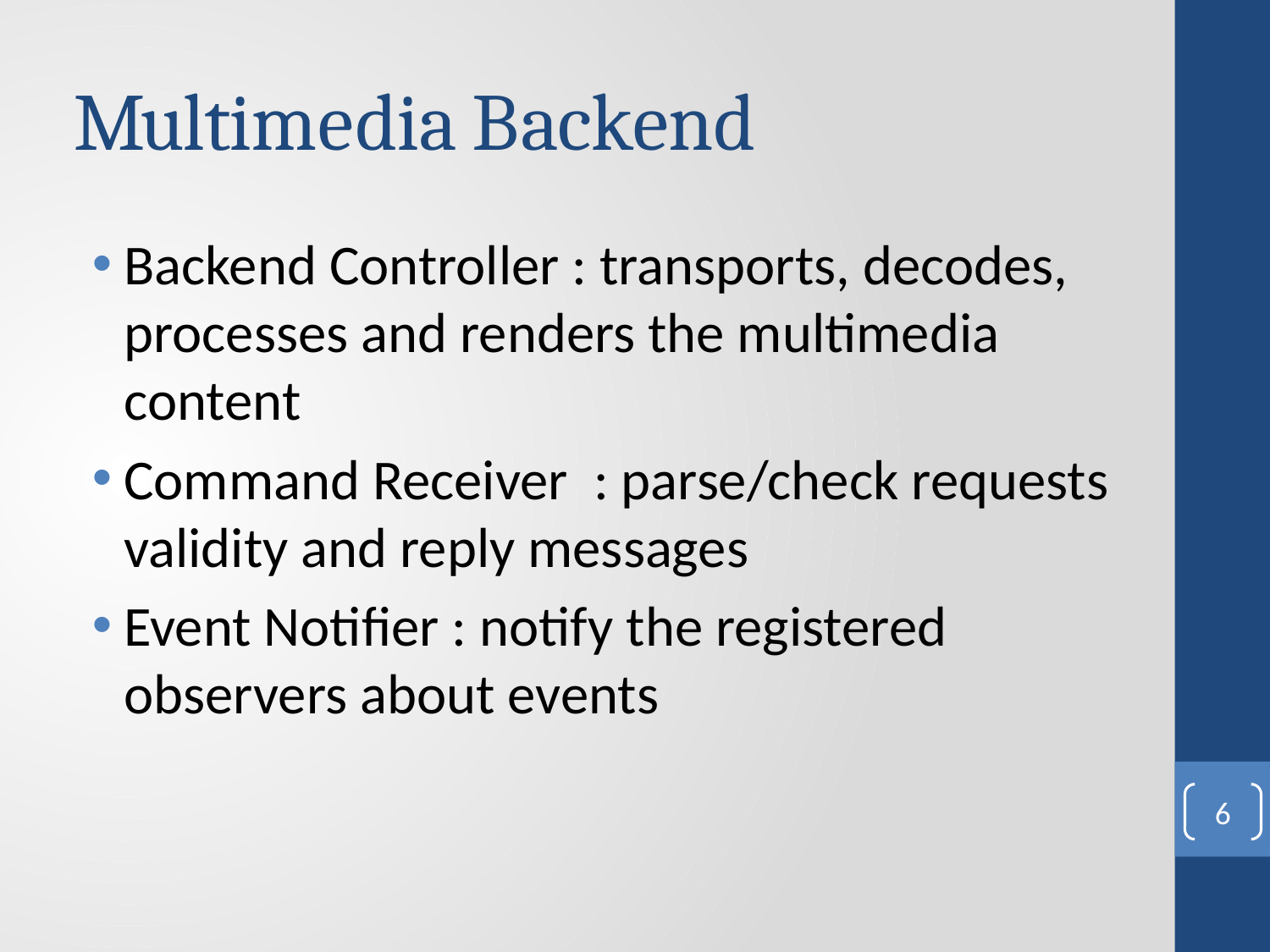

# Multimedia Backend
Backend Controller : transports, decodes, processes and renders the multimedia content
Command Receiver  : parse/check requests validity and reply messages
Event Notifier : notify the registered observers about events

6